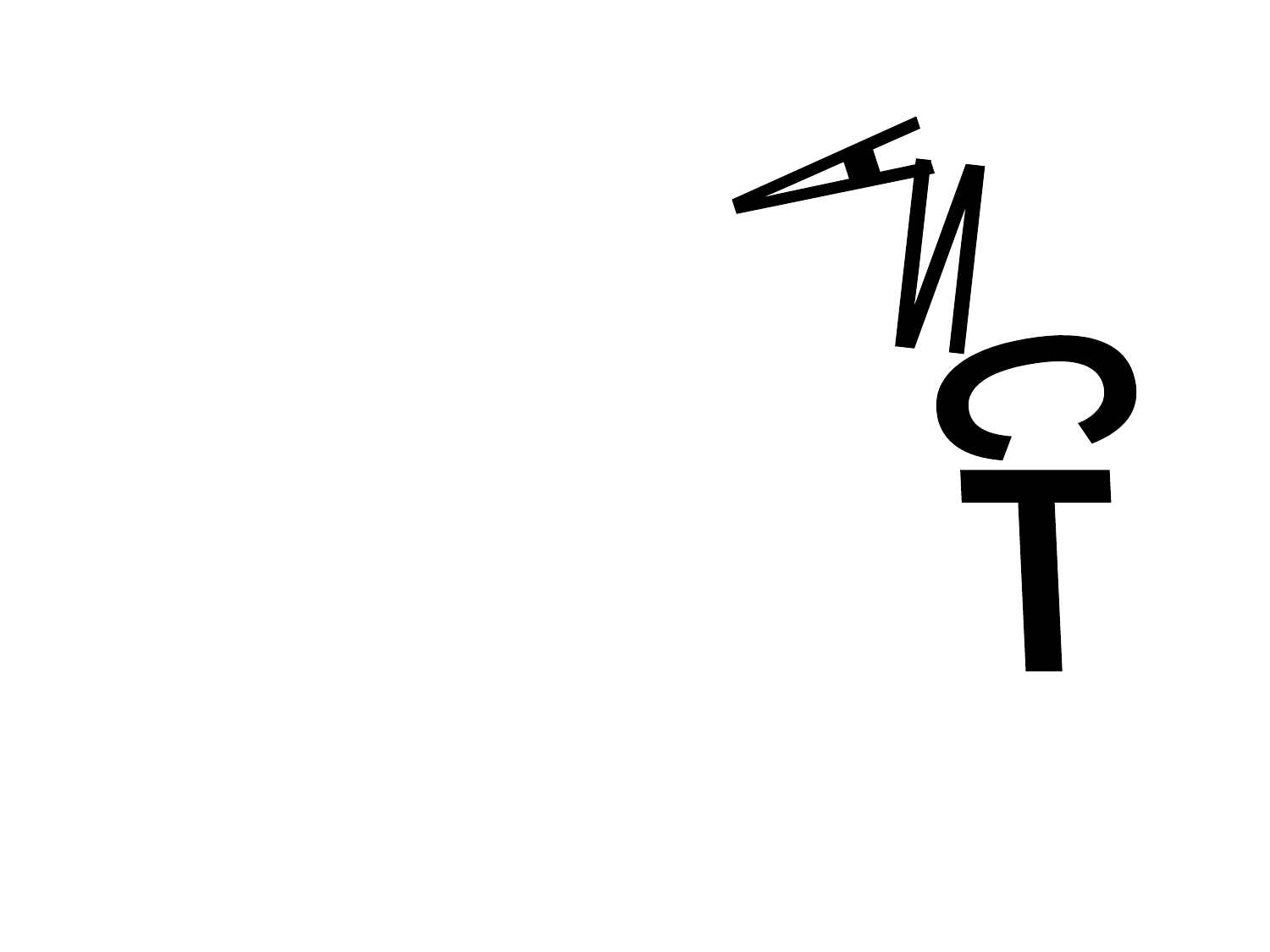

С
А
У
И

С
А
М
Т
К